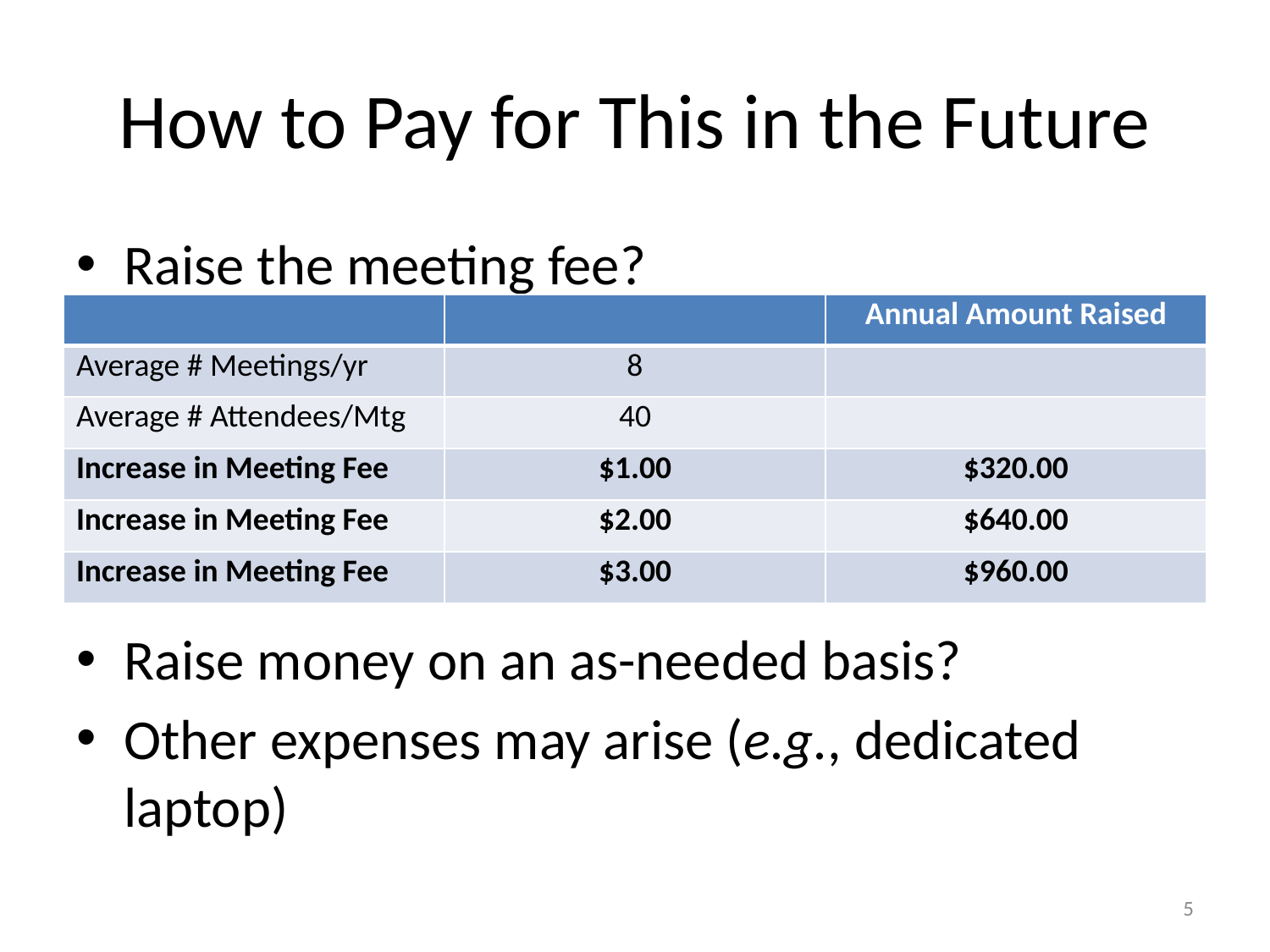

# How to Pay for This in the Future
Raise the meeting fee?

Raise money on an as-needed basis?
Other expenses may arise (e.g., dedicated laptop)
|  |  | Annual Amount Raised |
| --- | --- | --- |
| Average # Meetings/yr | 8 |  |
| Average # Attendees/Mtg | 40 |  |
| Increase in Meeting Fee | $1.00 | $320.00 |
| Increase in Meeting Fee | $2.00 | $640.00 |
| Increase in Meeting Fee | $3.00 | $960.00 |
5